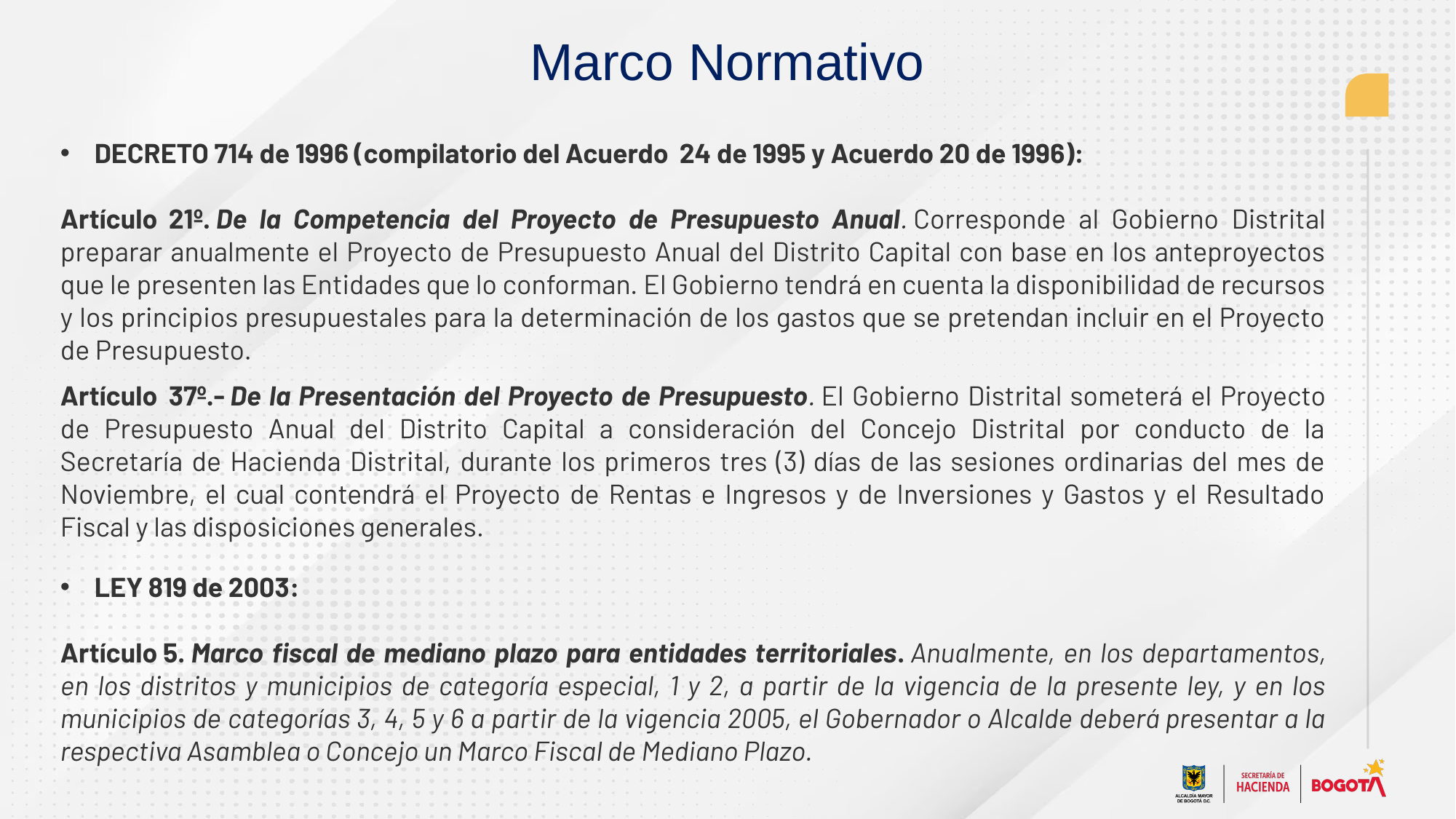

Marco Normativo
DECRETO 714 de 1996 (compilatorio del Acuerdo  24 de 1995 y Acuerdo 20 de 1996):

Artículo  21º. De la Competencia del Proyecto de Presupuesto Anual. Corresponde al Gobierno Distrital preparar anualmente el Proyecto de Presupuesto Anual del Distrito Capital con base en los anteproyectos que le presenten las Entidades que lo conforman. El Gobierno tendrá en cuenta la disponibilidad de recursos y los principios presupuestales para la determinación de los gastos que se pretendan incluir en el Proyecto de Presupuesto.
Artículo  37º.- De la Presentación del Proyecto de Presupuesto. El Gobierno Distrital someterá el Proyecto de Presupuesto Anual del Distrito Capital a consideración del Concejo Distrital por conducto de la Secretaría de Hacienda Distrital, durante los primeros tres (3) días de las sesiones ordinarias del mes de Noviembre, el cual contendrá el Proyecto de Rentas e Ingresos y de Inversiones y Gastos y el Resultado Fiscal y las disposiciones generales.
LEY 819 de 2003:

Artículo 5. Marco fiscal de mediano plazo para entidades territoriales. Anualmente, en los departamentos, en los distritos y municipios de categoría especial, 1 y 2, a partir de la vigencia de la presente ley, y en los municipios de categorías 3, 4, 5 y 6 a partir de la vigencia 2005, el Gobernador o Alcalde deberá presentar a la respectiva Asamblea o Concejo un Marco Fiscal de Mediano Plazo.